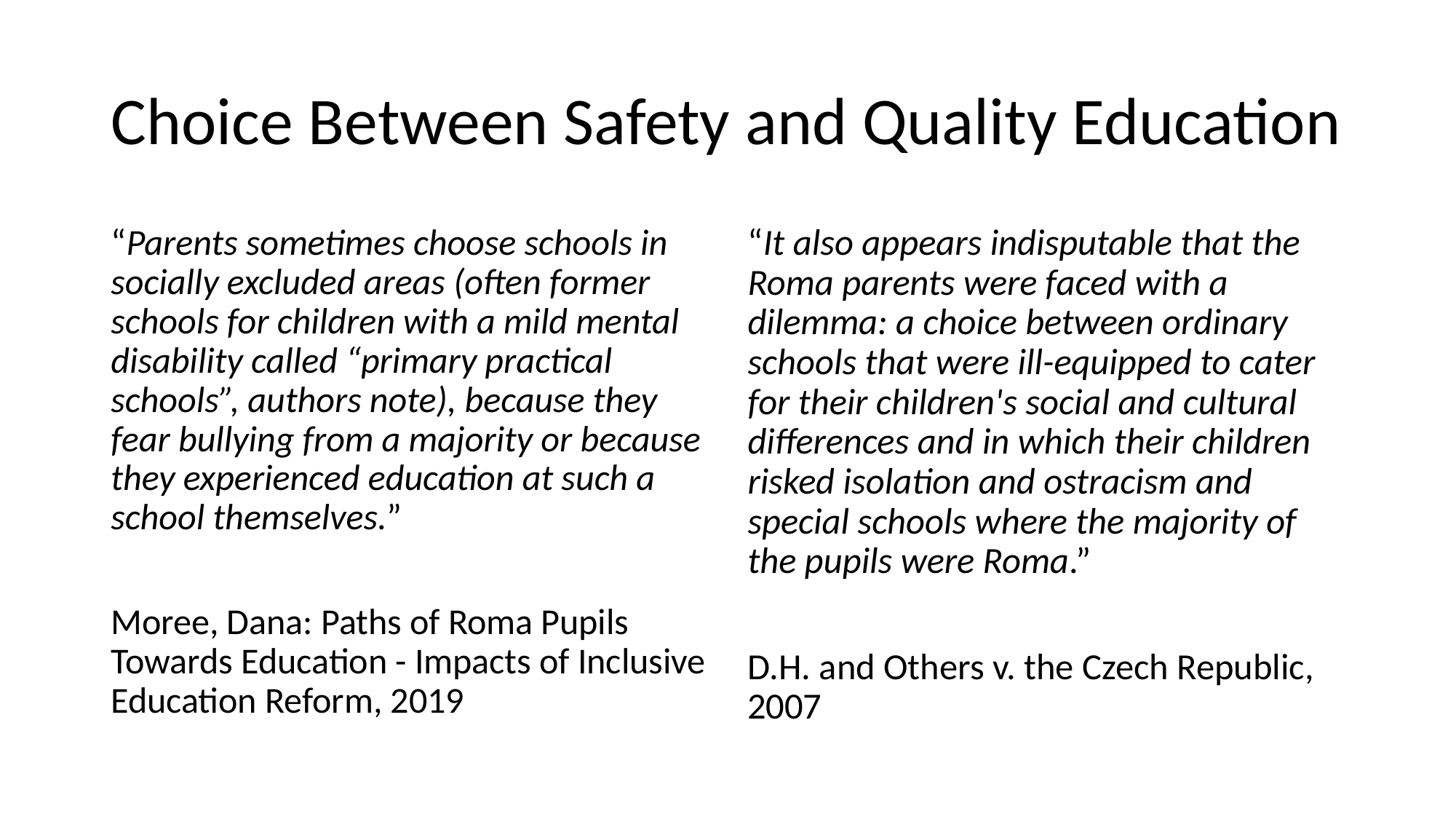

# Choice Between Safety and Quality Education
“Parents sometimes choose schools in socially excluded areas (often former schools for children with a mild mental disability called “primary practical schools”, authors note), because they fear bullying from a majority or because they experienced education at such a school themselves.”

Moree, Dana: Paths of Roma Pupils Towards Education - Impacts of Inclusive Education Reform, 2019
“It also appears indisputable that the Roma parents were faced with a dilemma: a choice between ordinary schools that were ill-equipped to cater for their children's social and cultural differences and in which their children risked isolation and ostracism and special schools where the majority of the pupils were Roma.”

D.H. and Others v. the Czech Republic, 2007